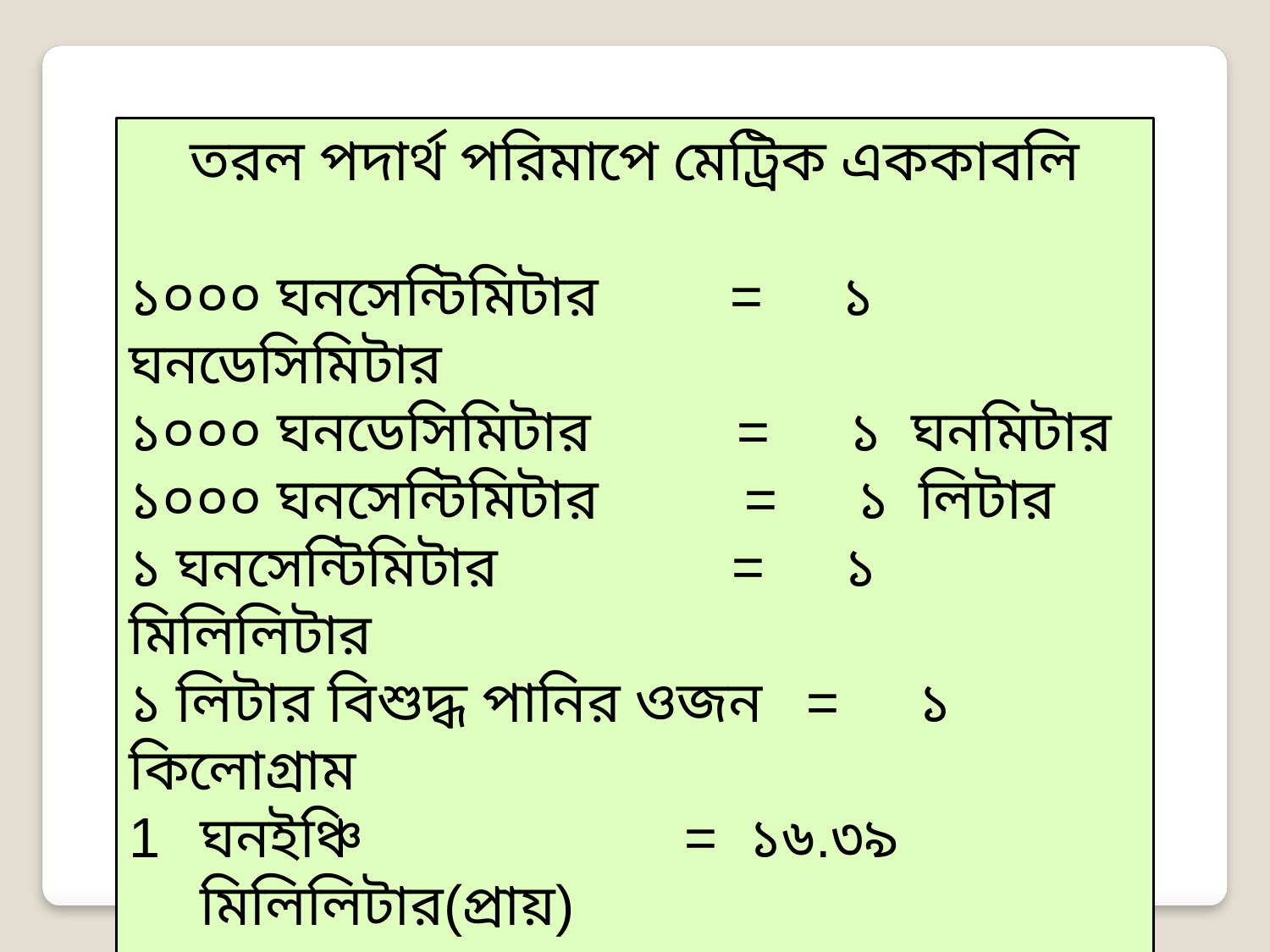

তরল পদার্থ পরিমাপে মেট্রিক এককাবলি

১০০০ ঘনসেন্টিমিটার         =     ১   ঘনডেসিমিটার
১০০০ ঘনডেসিমিটার          =     ১  ঘনমিটার
১০০০ ঘনসেন্টিমিটার          =     ১  লিটার
১ ঘনসেন্টিমিটার                =     ১  মিলিলিটার
১ লিটার বিশুদ্ধ পানির ওজন   =     ১  কিলোগ্রাম
ঘনইঞ্চি                      =  ১৬.৩৯ মিলিলিটার(প্রায়)

তরল পদার্থ পরিমাপের আদর্শ একক হল লিটার